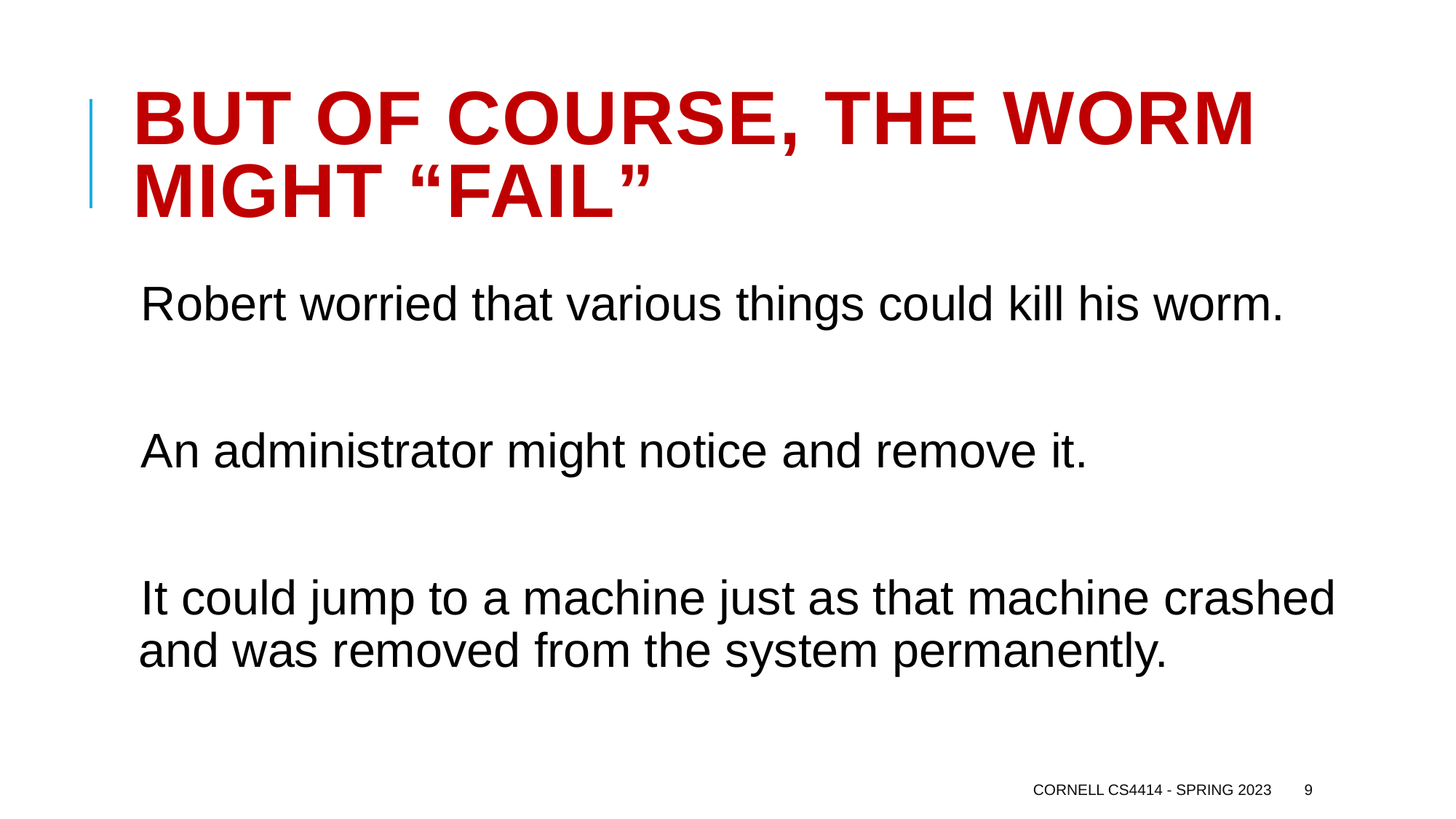

# But of course, the worm might “fail”
Robert worried that various things could kill his worm.

An administrator might notice and remove it.

It could jump to a machine just as that machine crashed and was removed from the system permanently.
Cornell CS4414 - Spring 2023
9